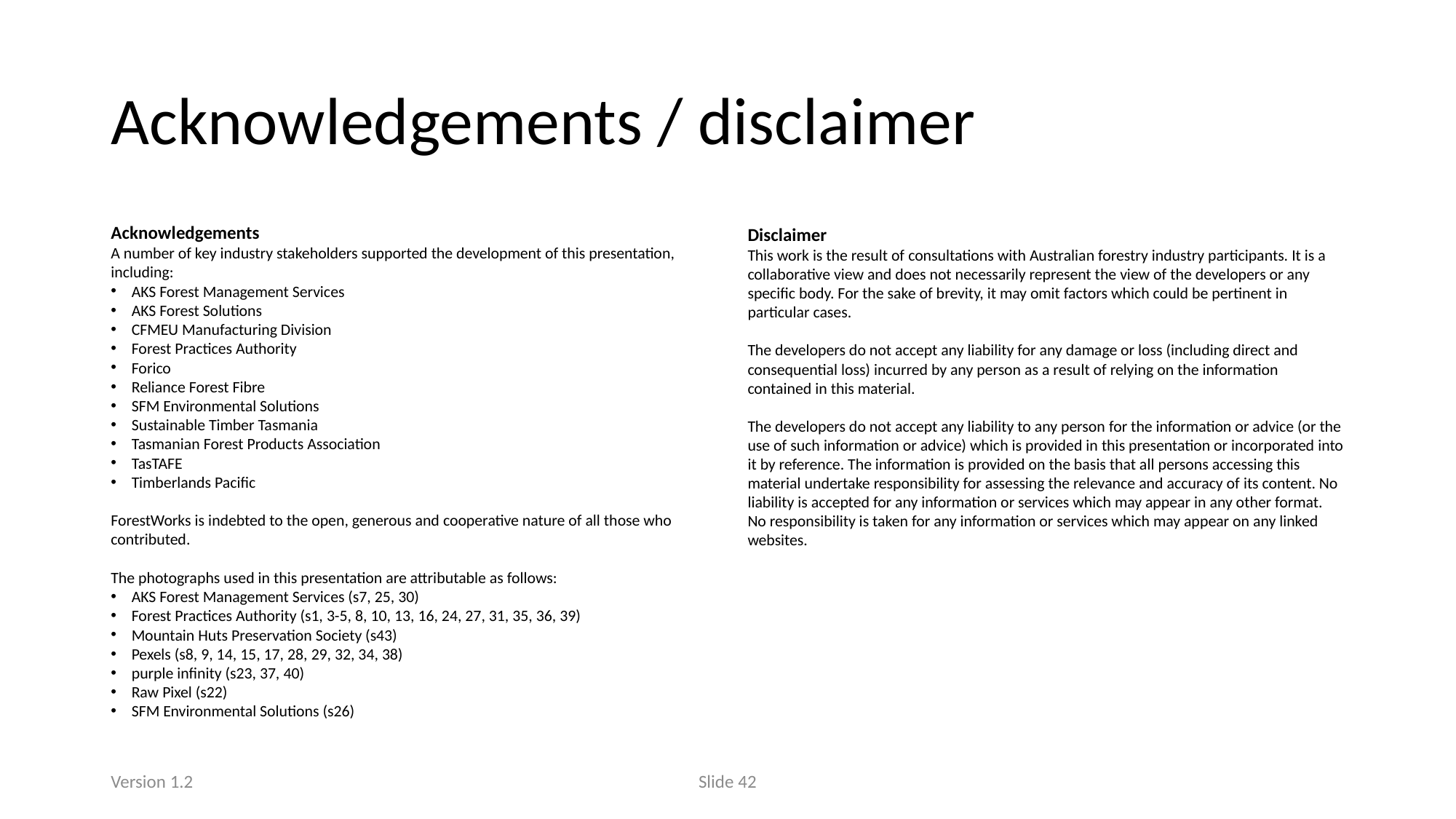

# Acknowledgements / disclaimer
Acknowledgements
A number of key industry stakeholders supported the development of this presentation, including:
AKS Forest Management Services
AKS Forest Solutions
CFMEU Manufacturing Division
Forest Practices Authority
Forico
Reliance Forest Fibre
SFM Environmental Solutions
Sustainable Timber Tasmania
Tasmanian Forest Products Association
TasTAFE
Timberlands Pacific

ForestWorks is indebted to the open, generous and cooperative nature of all those who contributed.

The photographs used in this presentation are attributable as follows:
AKS Forest Management Services (s7, 25, 30)
Forest Practices Authority (s1, 3-5, 8, 10, 13, 16, 24, 27, 31, 35, 36, 39)
Mountain Huts Preservation Society (s43)
Pexels (s8, 9, 14, 15, 17, 28, 29, 32, 34, 38)
purple infinity (s23, 37, 40)
Raw Pixel (s22)
SFM Environmental Solutions (s26)
Disclaimer
This work is the result of consultations with Australian forestry industry participants. It is a collaborative view and does not necessarily represent the view of the developers or any specific body. For the sake of brevity, it may omit factors which could be pertinent in particular cases.

The developers do not accept any liability for any damage or loss (including direct and consequential loss) incurred by any person as a result of relying on the information contained in this material.

The developers do not accept any liability to any person for the information or advice (or the use of such information or advice) which is provided in this presentation or incorporated into it by reference. The information is provided on the basis that all persons accessing this material undertake responsibility for assessing the relevance and accuracy of its content. No liability is accepted for any information or services which may appear in any other format. No responsibility is taken for any information or services which may appear on any linked websites.
Version 1.2
Slide 42